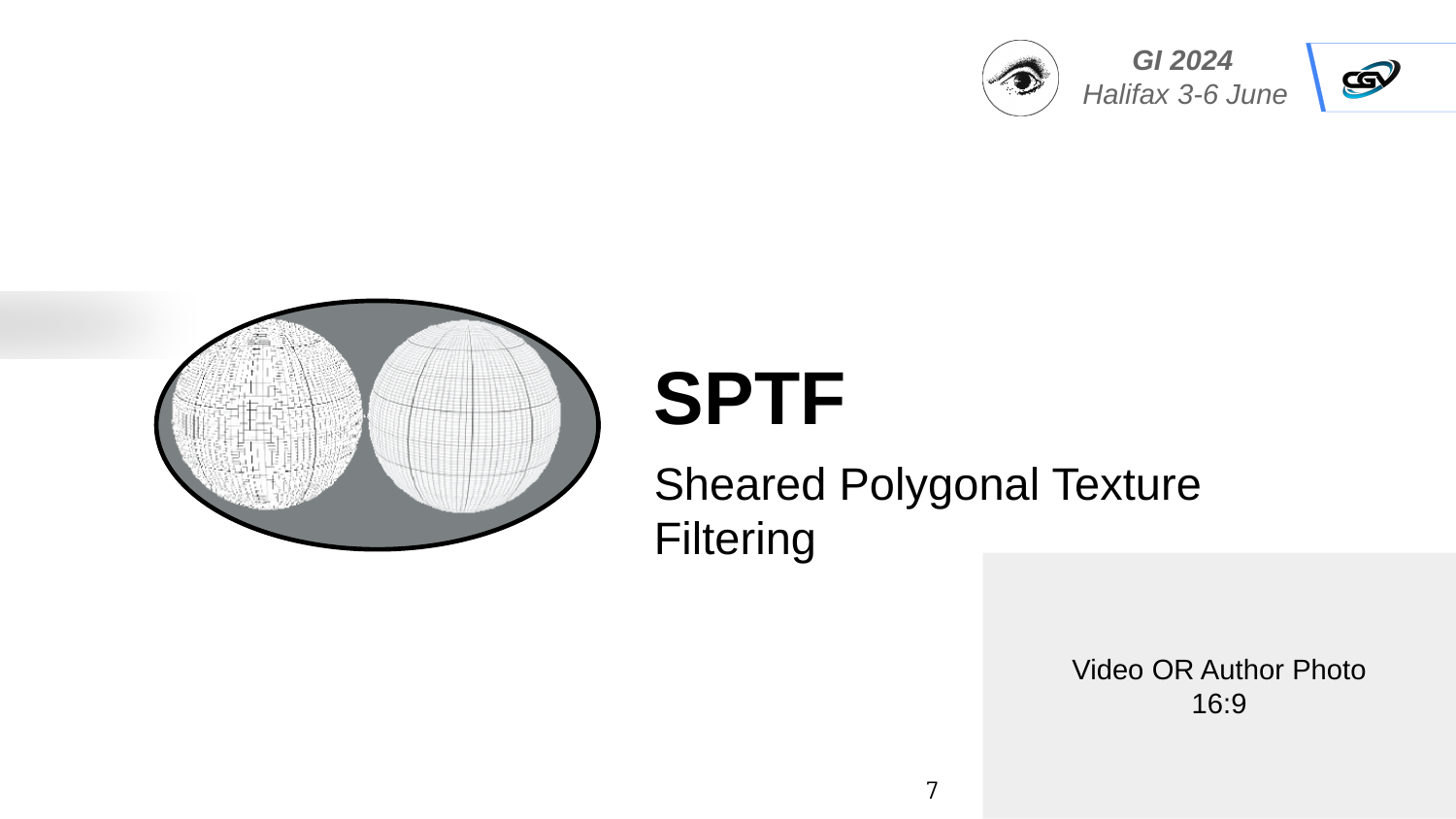

# SPTF
Sheared Polygonal Texture Filtering
7